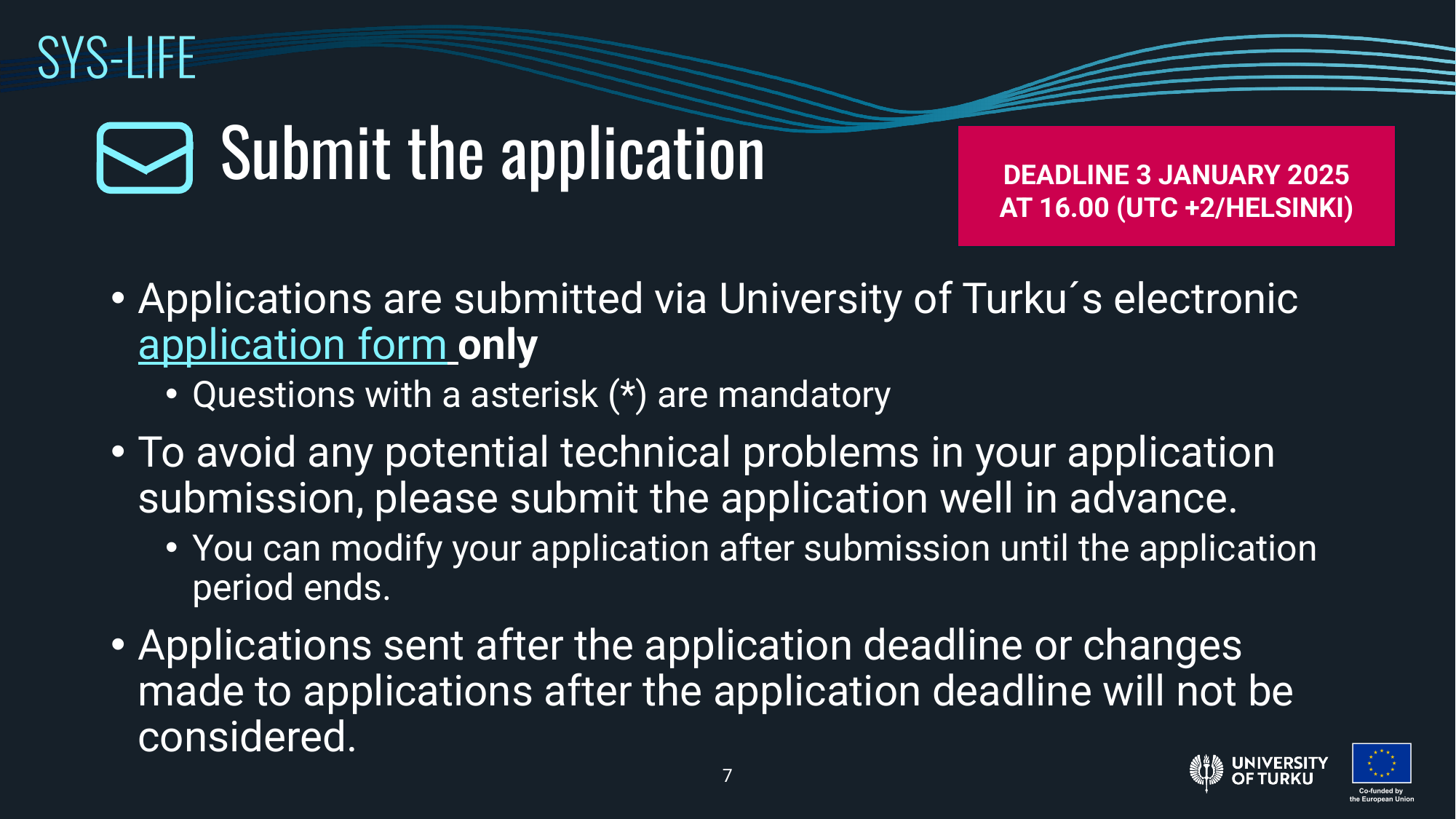

# Submit the application

deadline 3 January 2025
at 16.00 (UTC +2/Helsinki)
Applications are submitted via University of Turku´s electronic application form only
Questions with a asterisk (*) are mandatory
To avoid any potential technical problems in your application submission, please submit the application well in advance.
You can modify your application after submission until the application period ends.
Applications sent after the application deadline or changes made to applications after the application deadline will not be considered.
7